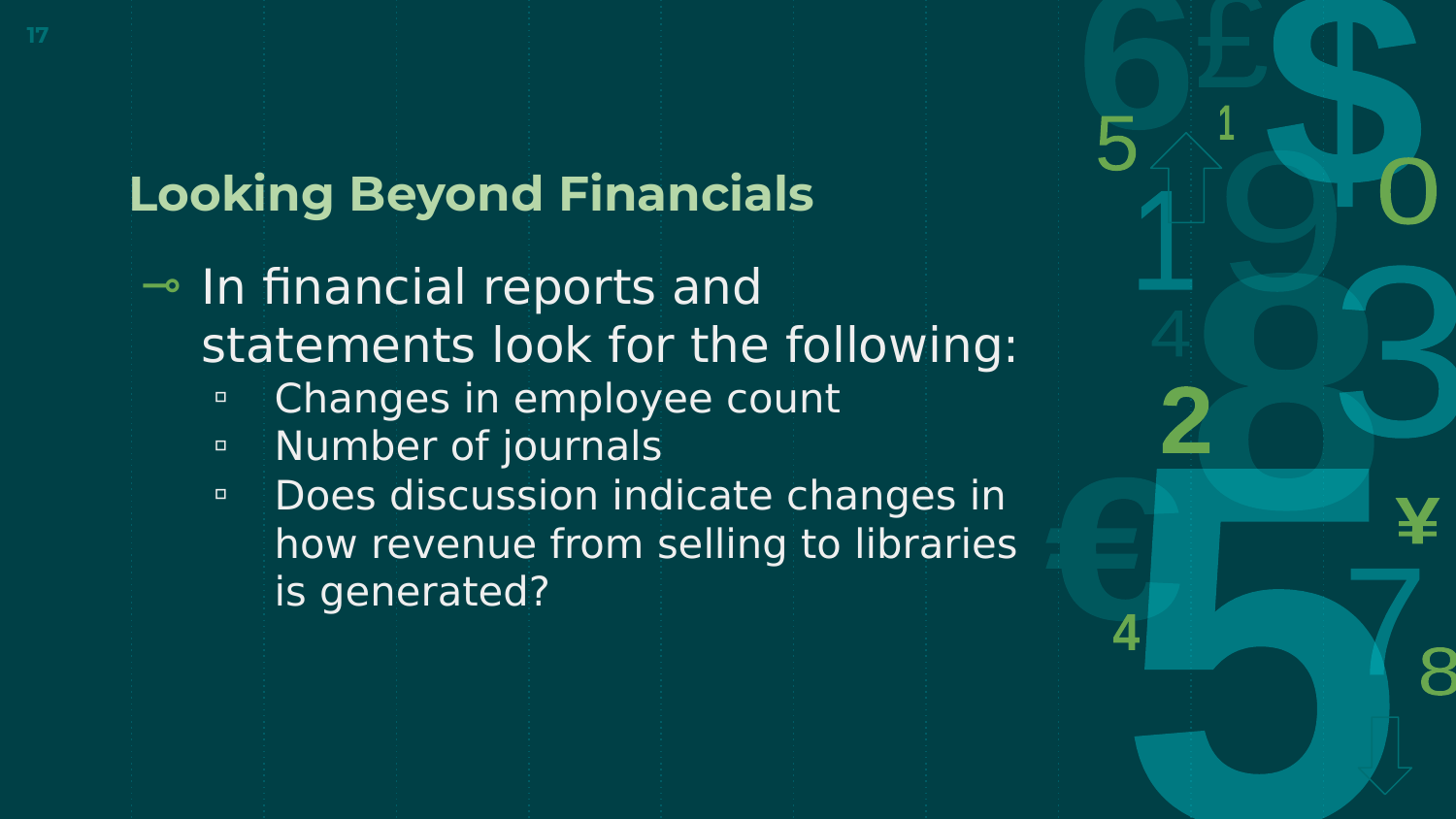

17
# Looking Beyond Financials
In financial reports and statements look for the following:
Changes in employee count
Number of journals
Does discussion indicate changes in how revenue from selling to libraries is generated?